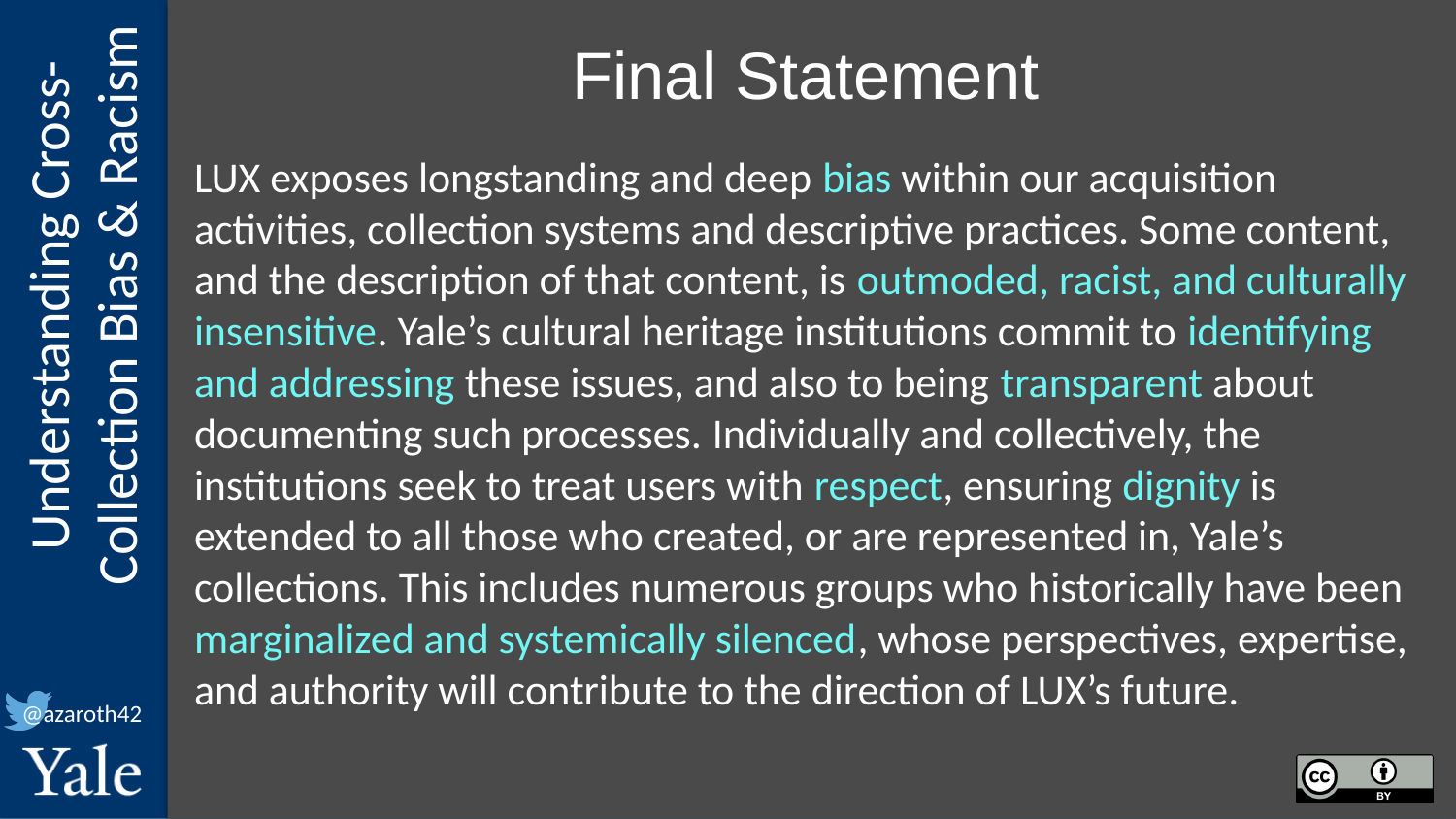

# Final Statement
LUX exposes longstanding and deep bias within our acquisition activities, collection systems and descriptive practices. Some content, and the description of that content, is outmoded, racist, and culturally insensitive. Yale’s cultural heritage institutions commit to identifying and addressing these issues, and also to being transparent about documenting such processes. Individually and collectively, the institutions seek to treat users with respect, ensuring dignity is extended to all those who created, or are represented in, Yale’s collections. This includes numerous groups who historically have been marginalized and systemically silenced, whose perspectives, expertise, and authority will contribute to the direction of LUX’s future.